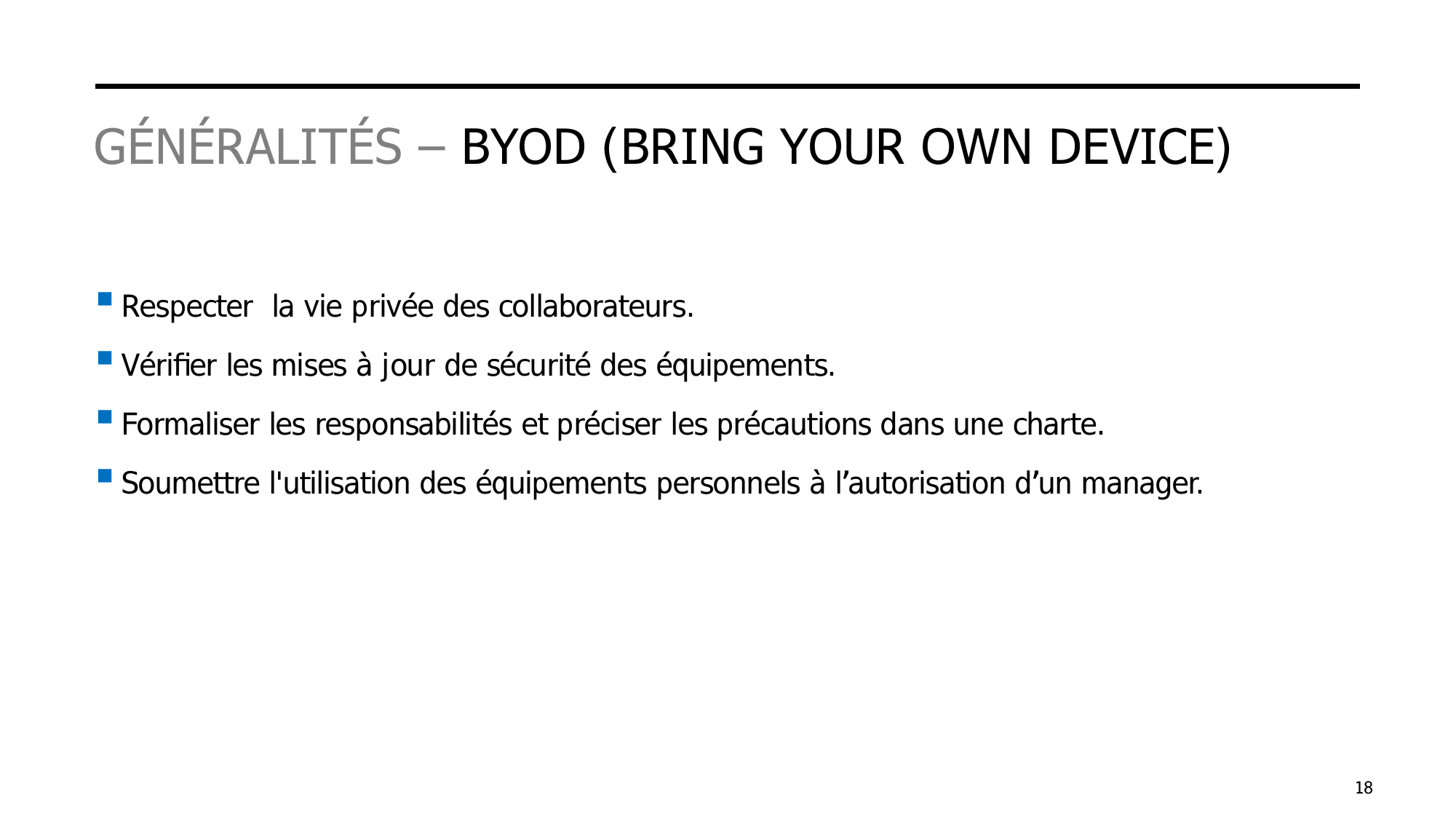

# Généralités – BYOD (Bring Your Own Device)
Respecter  la vie privée des collaborateurs.
Vérifier les mises à jour de sécurité des équipements.
Formaliser les responsabilités et préciser les précautions dans une charte.
Soumettre l'utilisation des équipements personnels à l’autorisation d’un manager.

18